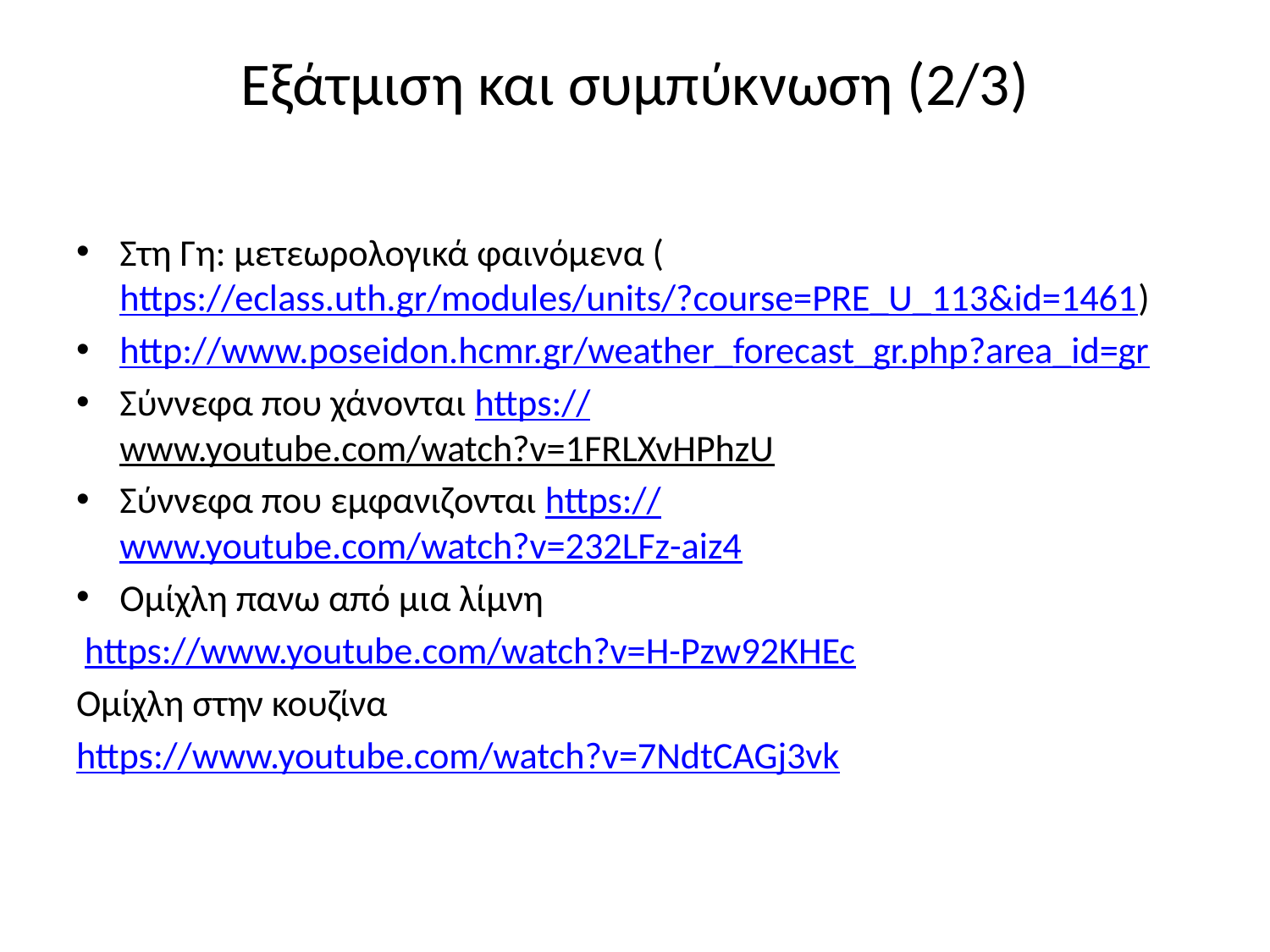

# Εξάτμιση και συμπύκνωση (2/3)
Στη Γη: μετεωρολογικά φαινόμενα (https://eclass.uth.gr/modules/units/?course=PRE_U_113&id=1461)
http://www.poseidon.hcmr.gr/weather_forecast_gr.php?area_id=gr
Σύννεφα που χάνονται https://www.youtube.com/watch?v=1FRLXvHPhzU
Σύννεφα που εμφανιζονται https://www.youtube.com/watch?v=232LFz-aiz4
Ομίχλη πανω από μια λίμνη
 https://www.youtube.com/watch?v=H-Pzw92KHEc
Ομίχλη στην κουζίνα
https://www.youtube.com/watch?v=7NdtCAGj3vk